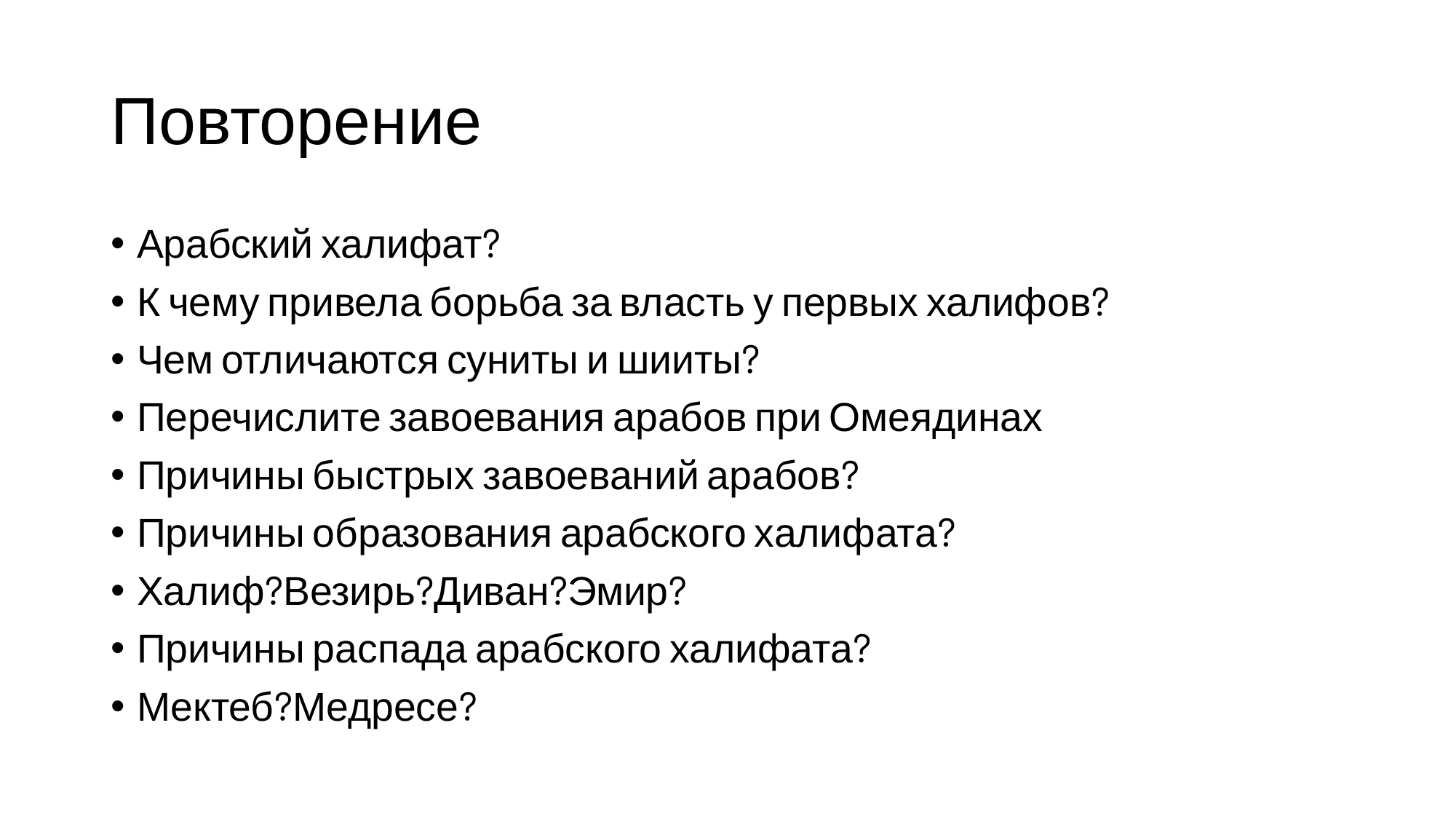

# Повторение
Арабский халифат?
К чему привела борьба за власть у первых халифов?
Чем отличаются суниты и шииты?
Перечислите завоевания арабов при Омеядинах
Причины быстрых завоеваний арабов?
Причины образования арабского халифата?
Халиф?Везирь?Диван?Эмир?
Причины распада арабского халифата?
Мектеб?Медресе?